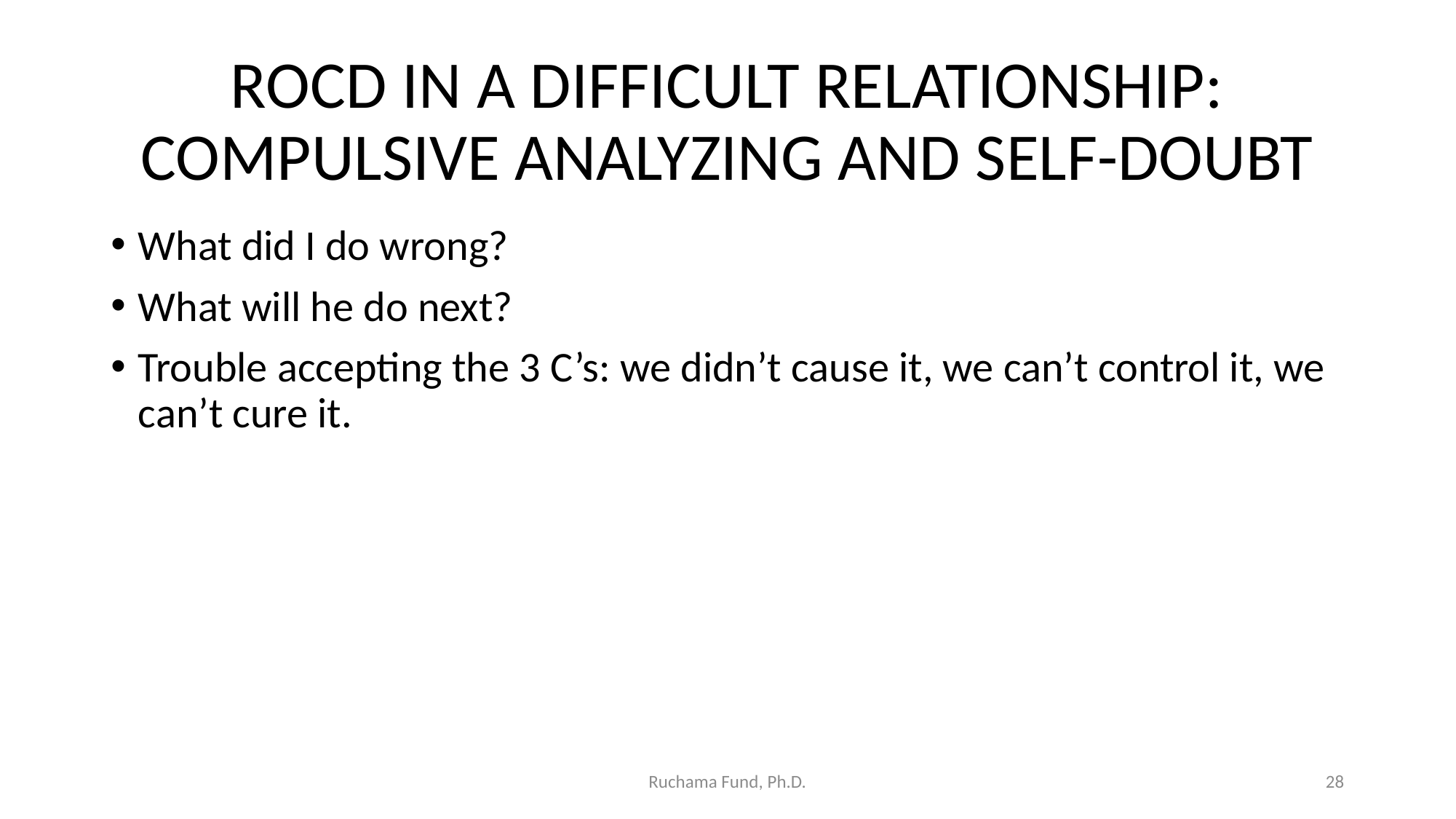

# ROCD IN A DIFFICULT RELATIONSHIP: COMPULSIVE ANALYZING AND SELF-DOUBT
What did I do wrong?
What will he do next?
Trouble accepting the 3 C’s: we didn’t cause it, we can’t control it, we can’t cure it.
Ruchama Fund, Ph.D.
28